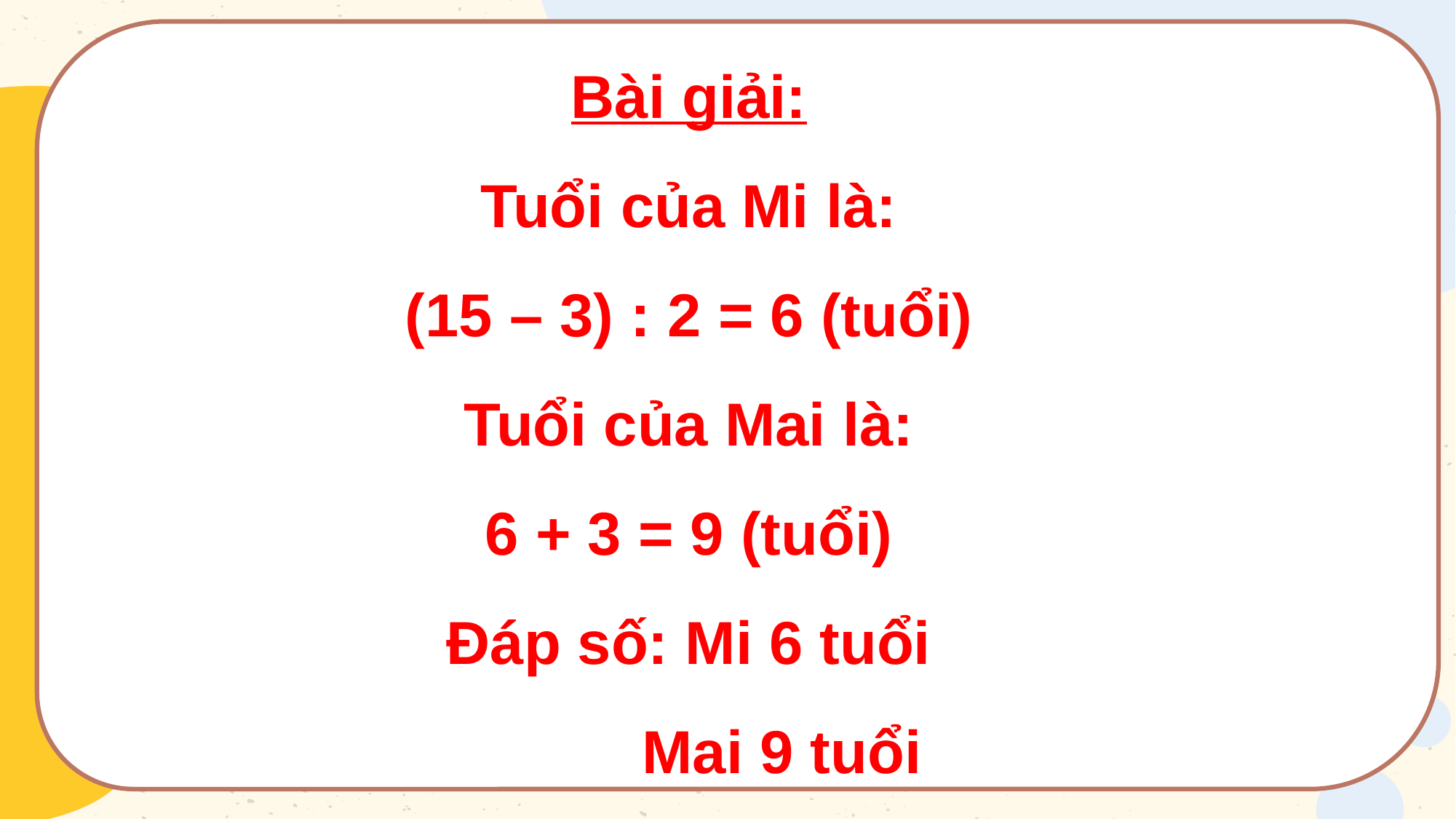

Bài giải:
Tuổi của Mi là:
(15 – 3) : 2 = 6 (tuổi)
Tuổi của Mai là:
6 + 3 = 9 (tuổi)
Đáp số: Mi 6 tuổi
           Mai 9 tuổi